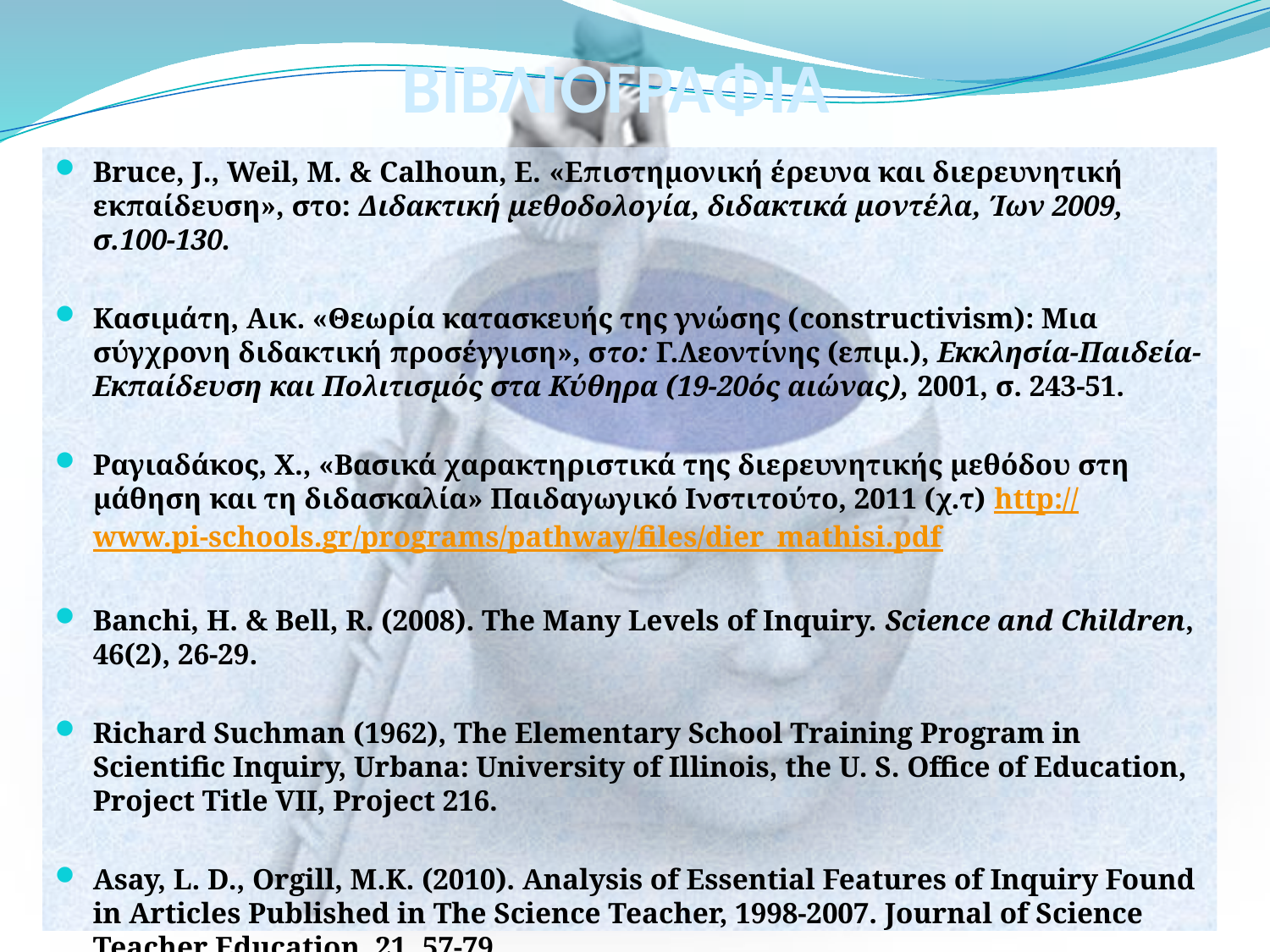

# ΒΙΒΛΙΟΓΡΑΦΙΑ
Βruce, J., Weil, M. & Calhoun, E. «Επιστημονική έρευνα και διερευνητική εκπαίδευση», στο: Διδακτική μεθοδολογία, διδακτικά μοντέλα, Ίων 2009, σ.100-130.

Κασιμάτη, Αικ. «Θεωρία κατασκευής της γνώσης (constructivism): Μια σύγχρονη διδακτική προσέγγιση», στο: Γ.Λεοντίνης (επιμ.), Εκκλησία-Παιδεία-Εκπαίδευση και Πολιτισμός στα Κύθηρα (19-20ός αιώνας), 2001, σ. 243-51.

Ραγιαδάκος, Χ., «Βασικά χαρακτηριστικά της διερευνητικής μεθόδου στη μάθηση και τη διδασκαλία» Παιδαγωγικό Ινστιτούτο, 2011 (χ.τ) http://www.pi-schools.gr/programs/pathway/files/dier_mathisi.pdf

Banchi, H. & Bell, R. (2008). The Many Levels of Inquiry. Science and Children, 46(2), 26-29.

Richard Suchman (1962), The Elementary School Training Program in Scientific Inquiry, Urbana: University of Illinois, the U. S. Office of Education, Project Title VII, Project 216.

Asay, L. D., Orgill, M.K. (2010). Analysis of Essential Features of Inquiry Found in Articles Published in The Science Teacher, 1998-2007. Journal of Science Teacher Education, 21, 57-79.